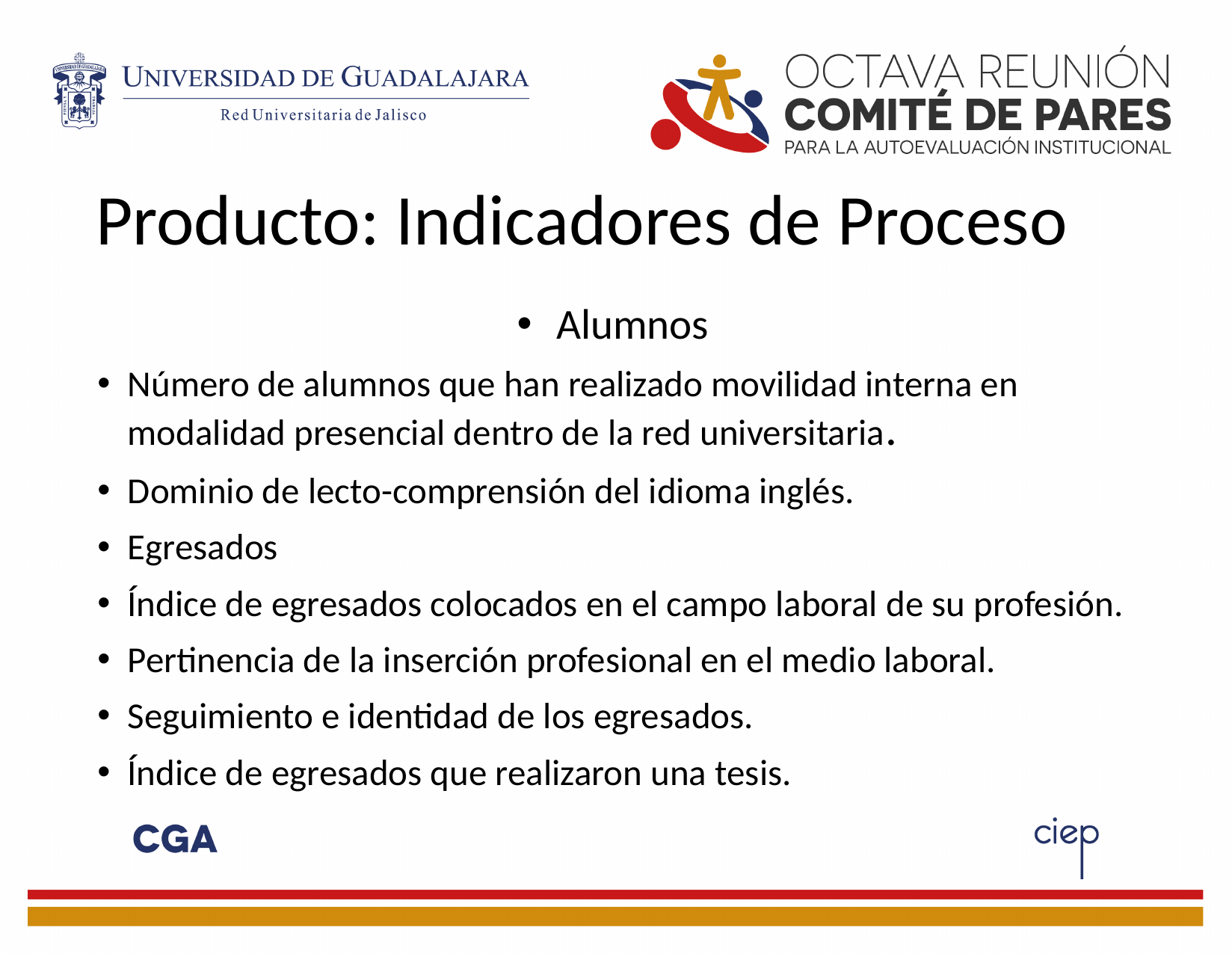

# Producto: Indicadores de Proceso
Alumnos
Número de alumnos que han realizado movilidad interna en modalidad presencial dentro de la red universitaria.
Dominio de lecto-comprensión del idioma inglés.
Egresados
Índice de egresados colocados en el campo laboral de su profesión.
Pertinencia de la inserción profesional en el medio laboral.
Seguimiento e identidad de los egresados.
Índice de egresados que realizaron una tesis.